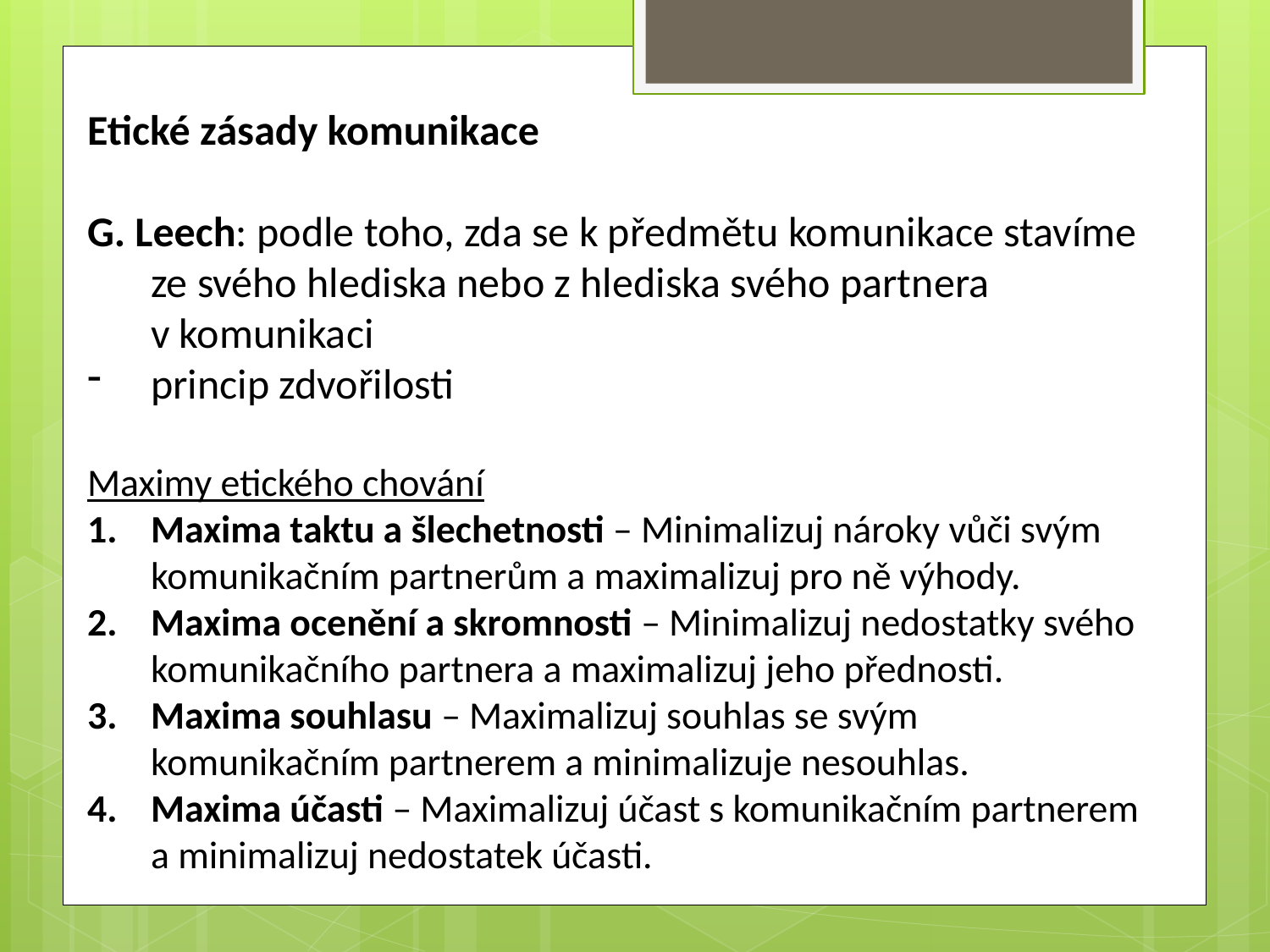

Etické zásady komunikace

G. Leech: podle toho, zda se k předmětu komunikace stavíme ze svého hlediska nebo z hlediska svého partnera
v komunikaci
princip zdvořilosti

Maximy etického chování
Maxima taktu a šlechetnosti – Minimalizuj nároky vůči svým komunikačním partnerům a maximalizuj pro ně výhody.
Maxima ocenění a skromnosti – Minimalizuj nedostatky svého komunikačního partnera a maximalizuj jeho přednosti.
Maxima souhlasu – Maximalizuj souhlas se svým komunikačním partnerem a minimalizuje nesouhlas.
Maxima účasti – Maximalizuj účast s komunikačním partnerem a minimalizuj nedostatek účasti.